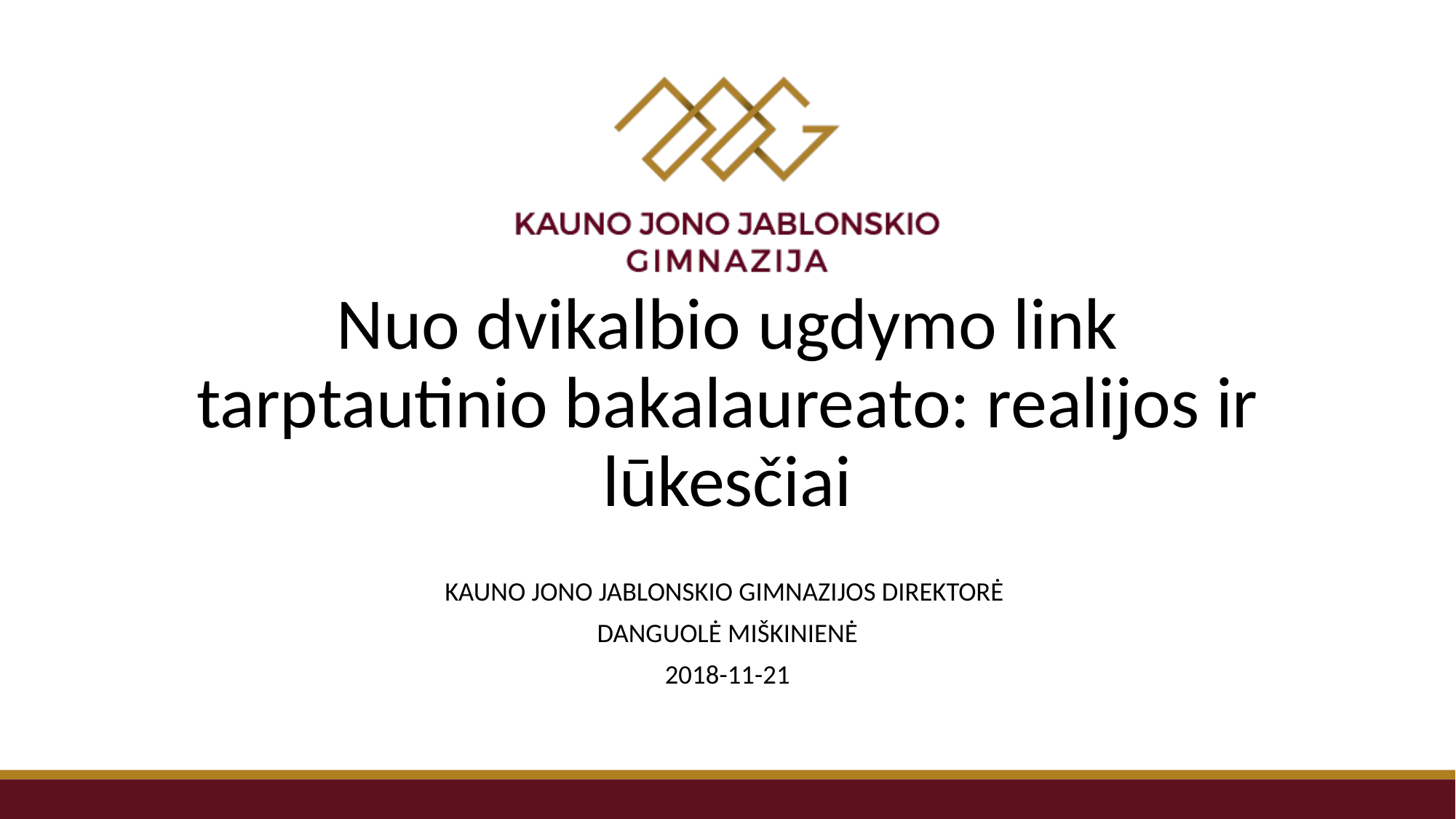

# Nuo dvikalbio ugdymo link tarptautinio bakalaureato: realijos ir lūkesčiai
Kauno jono jablonskio gimnazijos direktorė
danguolė miškinienė
2018-11-21